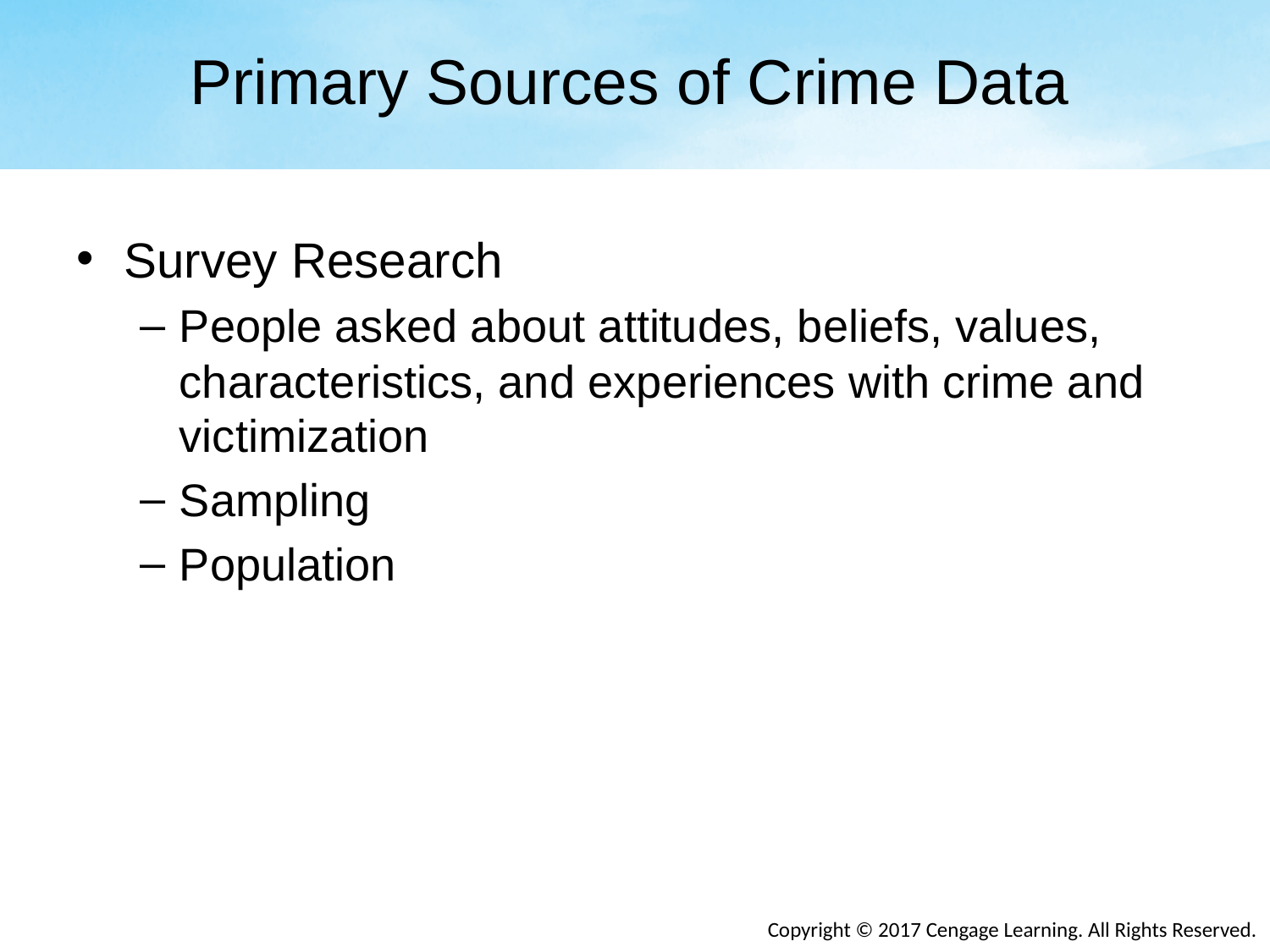

# Primary Sources of Crime Data
Survey Research
People asked about attitudes, beliefs, values, characteristics, and experiences with crime and victimization
Sampling
Population